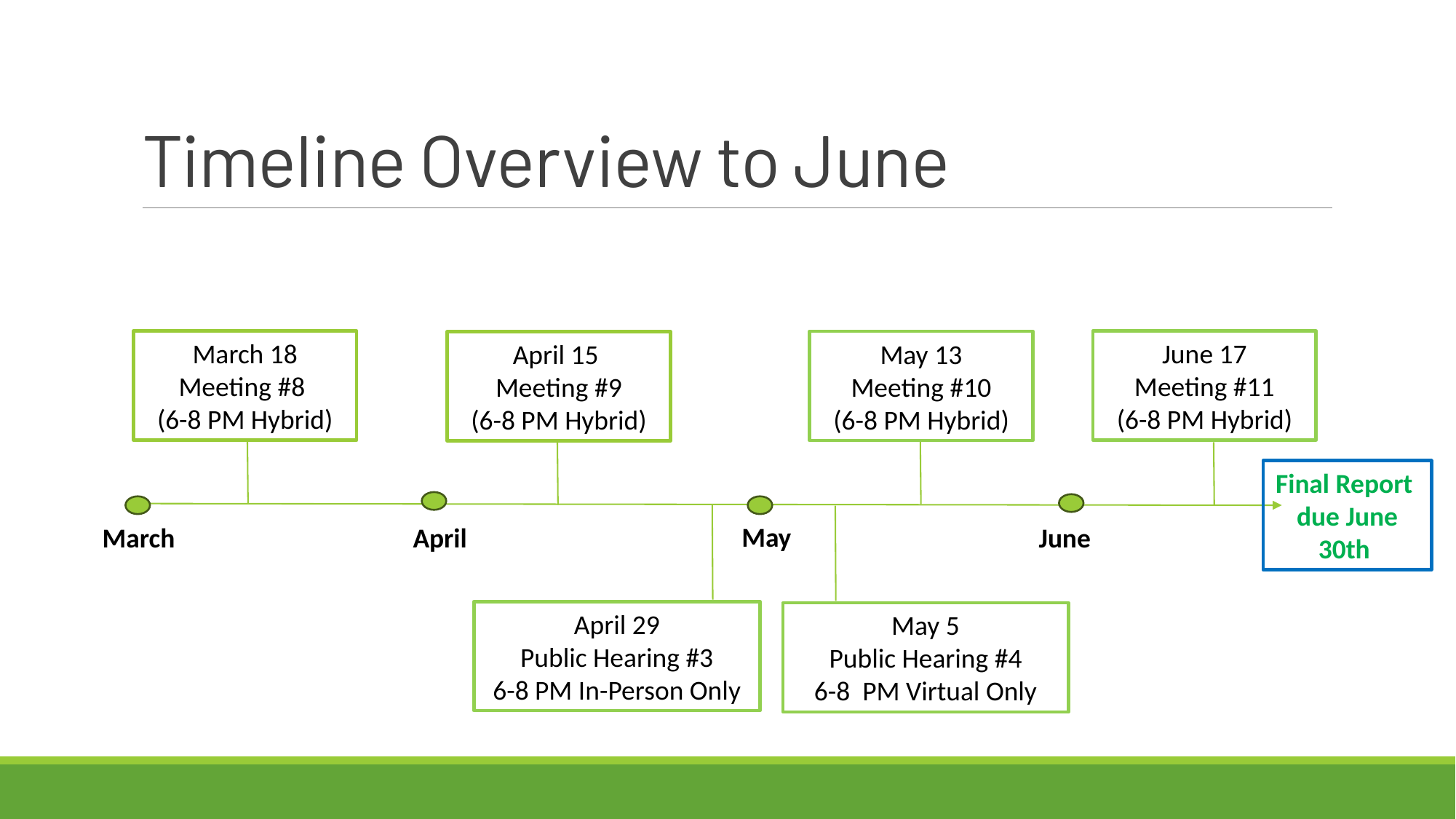

# Timeline Overview to June
March 18 Meeting #8
(6-8 PM Hybrid)
June 17
Meeting #11
(6-8 PM Hybrid)
May 13
Meeting #10
(6-8 PM Hybrid)
April 15
Meeting #9
(6-8 PM Hybrid)
Final Report due June 30th

May
March
April
June
April 29
Public Hearing #3
6-8 PM In-Person Only
May 5
Public Hearing #4
6-8  PM Virtual Only